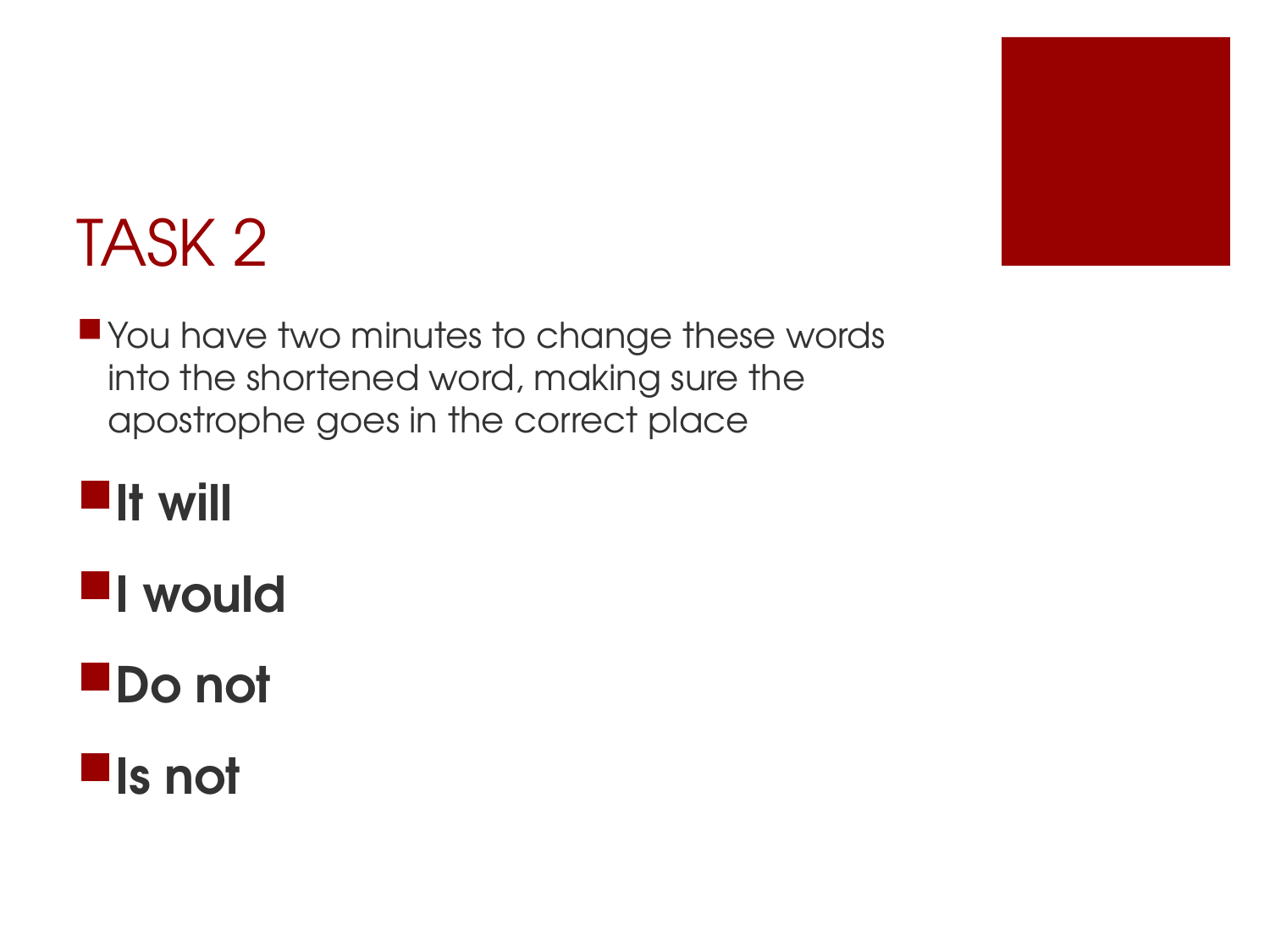

# TASK 2
You have two minutes to change these words into the shortened word, making sure the apostrophe goes in the correct place
It will
I would
Do not
Is not